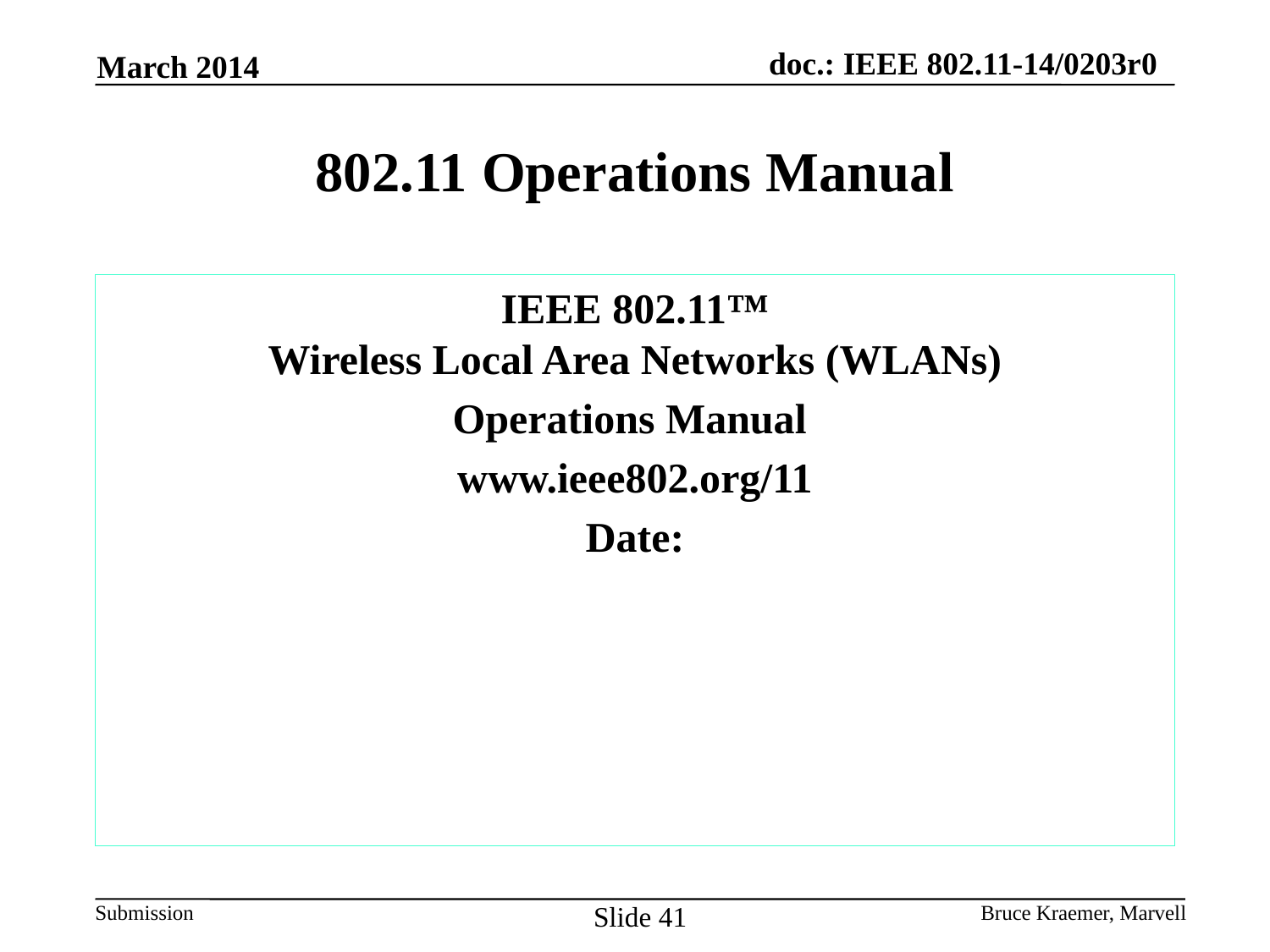

March 2014
# 802.11 Operations Manual
IEEE 802.11™
Wireless Local Area Networks (WLANs)
Operations Manual
www.ieee802.org/11
Date:

Slide 41
Bruce Kraemer, Marvell